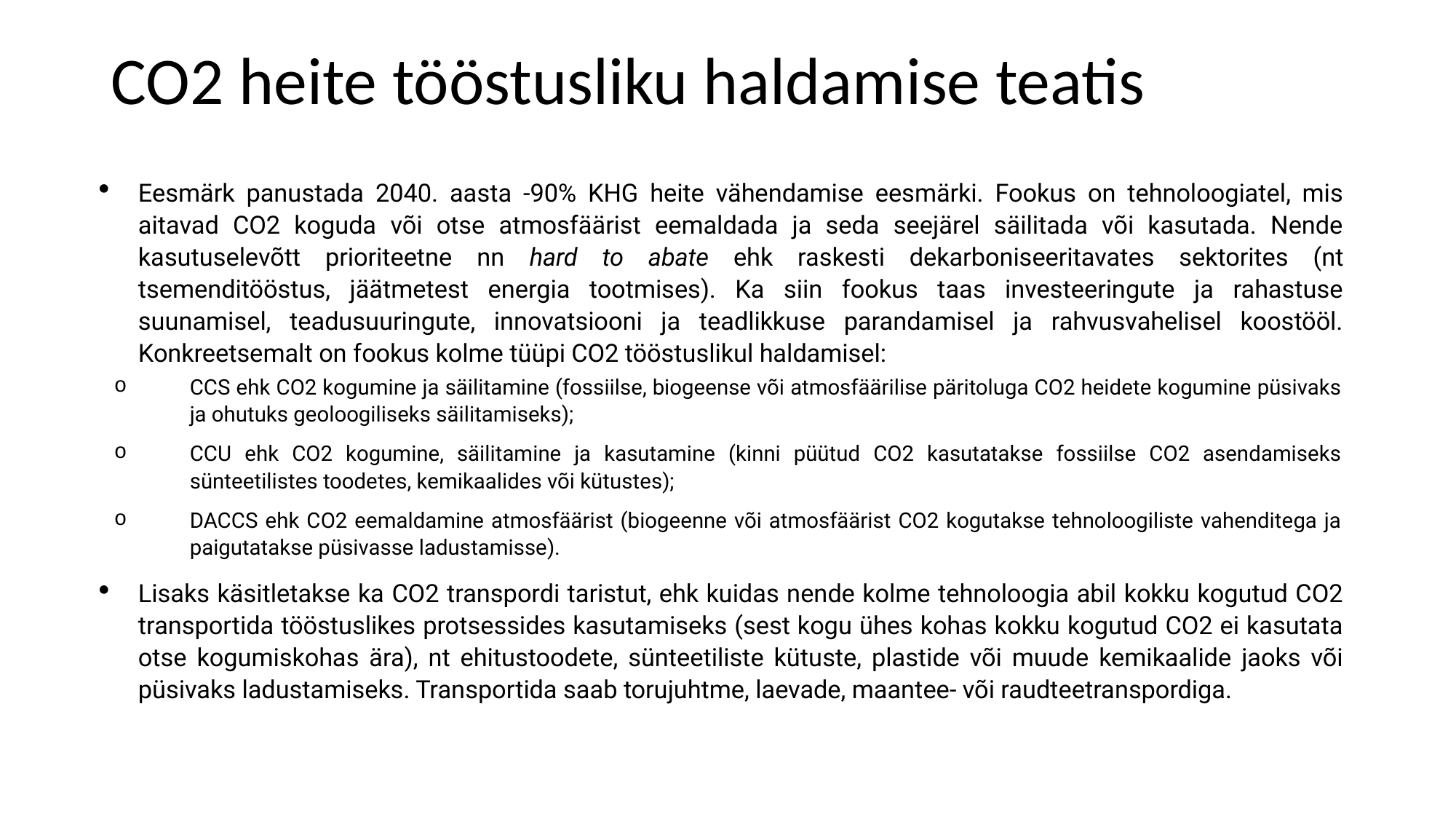

# CO2 heite tööstusliku haldamise teatis
Eesmärk panustada 2040. aasta -90% KHG heite vähendamise eesmärki. Fookus on tehnoloogiatel, mis aitavad CO2 koguda või otse atmosfäärist eemaldada ja seda seejärel säilitada või kasutada. Nende kasutuselevõtt prioriteetne nn hard to abate ehk raskesti dekarboniseeritavates sektorites (nt tsemenditööstus, jäätmetest energia tootmises). Ka siin fookus taas investeeringute ja rahastuse suunamisel, teadusuuringute, innovatsiooni ja teadlikkuse parandamisel ja rahvusvahelisel koostööl. Konkreetsemalt on fookus kolme tüüpi CO2 tööstuslikul haldamisel:
CCS ehk CO2 kogumine ja säilitamine (fossiilse, biogeense või atmosfäärilise päritoluga CO2 heidete kogumine püsivaks ja ohutuks geoloogiliseks säilitamiseks);
CCU ehk CO2 kogumine, säilitamine ja kasutamine (kinni püütud CO2 kasutatakse fossiilse CO2 asendamiseks sünteetilistes toodetes, kemikaalides või kütustes);
DACCS ehk CO2 eemaldamine atmosfäärist (biogeenne või atmosfäärist CO2 kogutakse tehnoloogiliste vahenditega ja paigutatakse püsivasse ladustamisse).
Lisaks käsitletakse ka CO2 transpordi taristut, ehk kuidas nende kolme tehnoloogia abil kokku kogutud CO2 transportida tööstuslikes protsessides kasutamiseks (sest kogu ühes kohas kokku kogutud CO2 ei kasutata otse kogumiskohas ära), nt ehitustoodete, sünteetiliste kütuste, plastide või muude kemikaalide jaoks või püsivaks ladustamiseks. Transportida saab torujuhtme, laevade, maantee- või raudteetranspordiga.